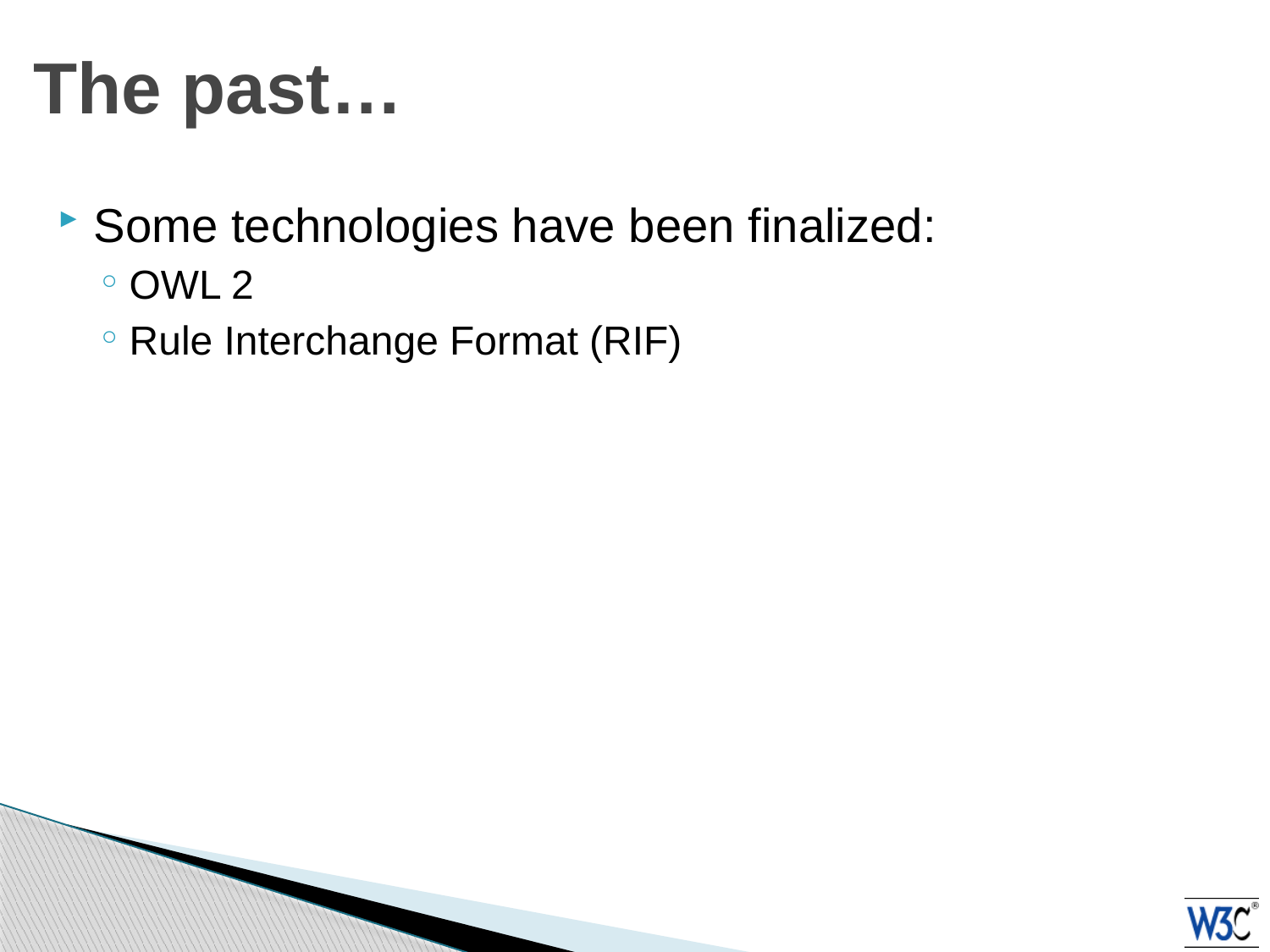

# The past…
Some technologies have been finalized:
OWL 2
Rule Interchange Format (RIF)